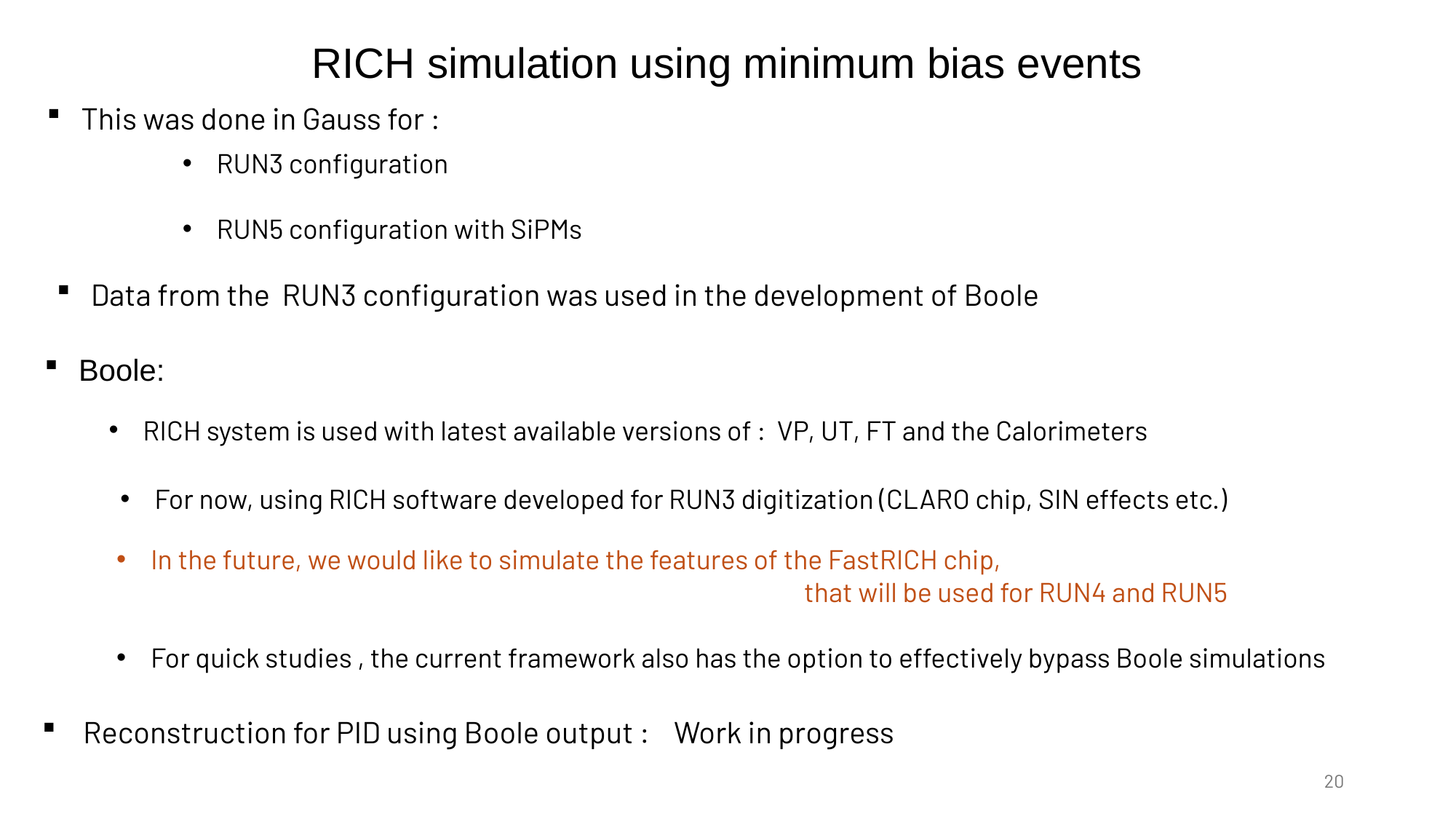

RICH simulation using minimum bias events
This was done in Gauss for :
RUN3 configuration

RUN5 configuration with SiPMs
Data from the  RUN3 configuration was used in the development of Boole
Boole:
RICH system is used with latest available versions of :  VP, UT, FT and the Calorimeters

For now, using RICH software developed for RUN3 digitization (CLARO chip, SIN effects etc.)
In the future, we would like to simulate the features of the FastRICH chip,
                                                                                                                              that will be used for RUN4 and RUN5

For quick studies , the current framework also has the option to effectively bypass Boole simulations
Reconstruction for PID using Boole output :    Work in progress
20